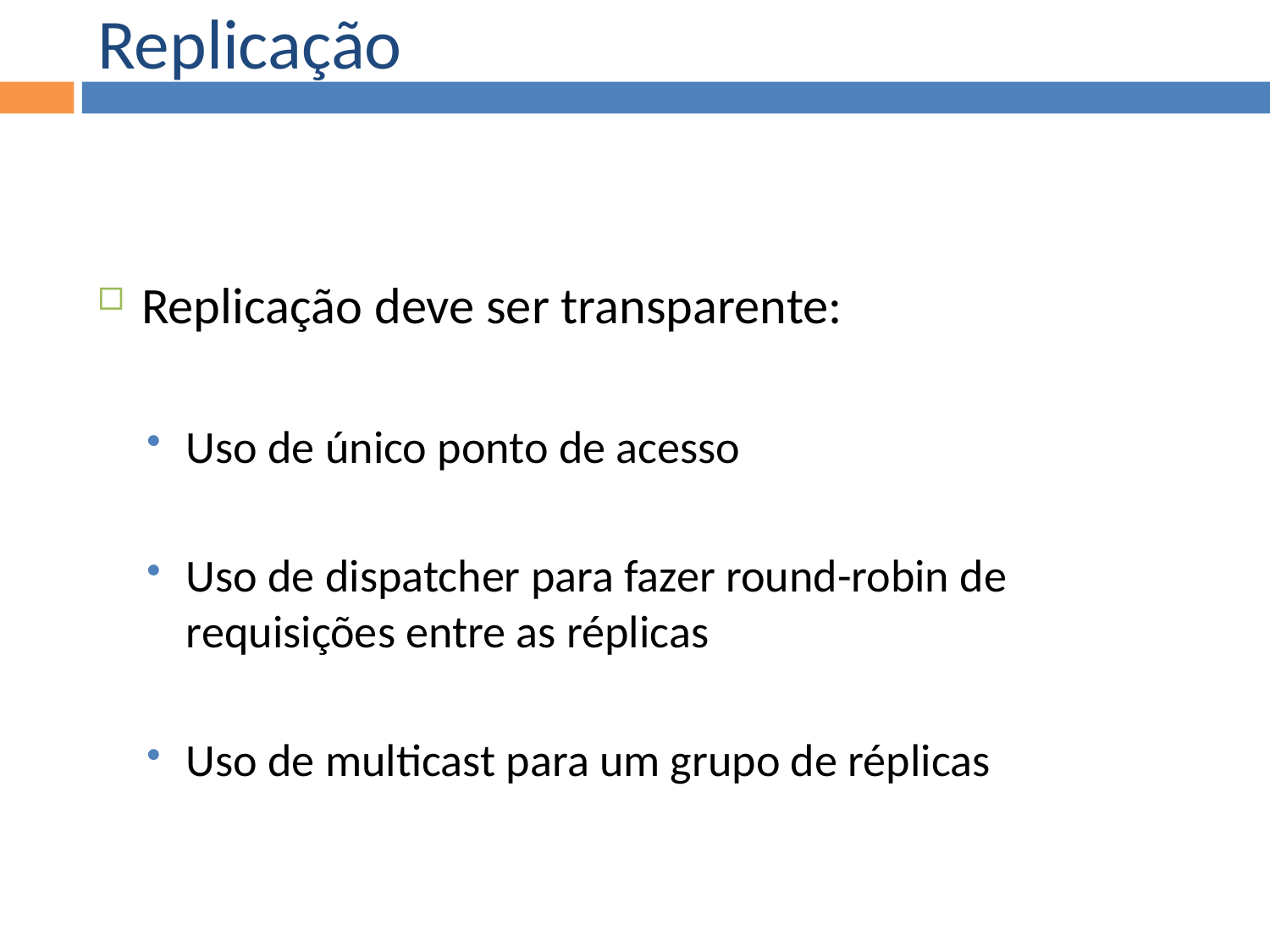

Replicação

Replicação deve ser transparente:

Uso de único ponto de acesso

Uso de dispatcher para fazer round-robin de requisições entre as réplicas

Uso de multicast para um grupo de réplicas